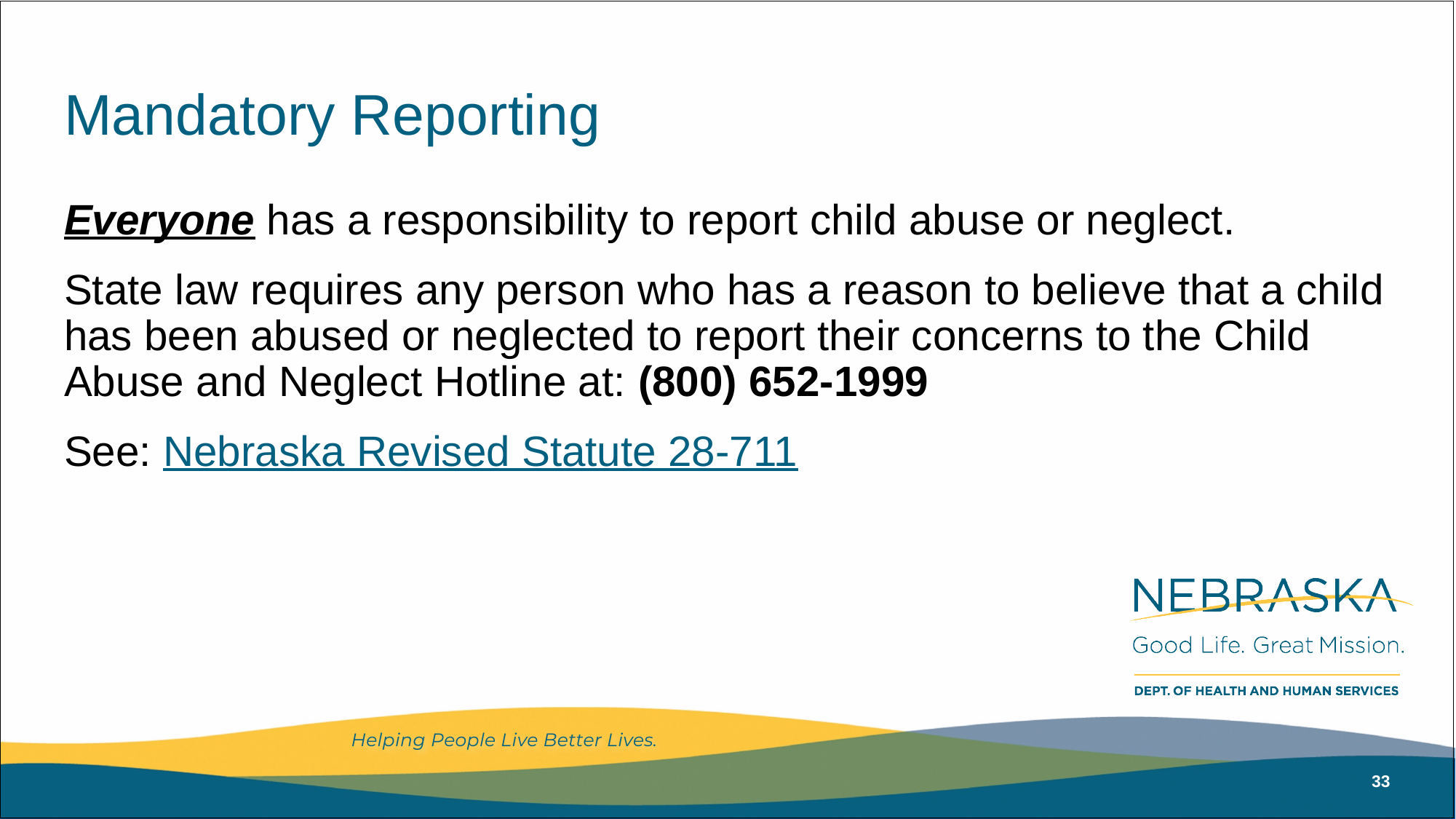

# Mandatory Reporting
Everyone has a responsibility to report child abuse or neglect.
State law requires any person who has a reason to believe that a child has been abused or neglected to report their concerns to the Child Abuse and Neglect Hotline at: (800) 652-1999
See: Nebraska Revised Statute 28-711